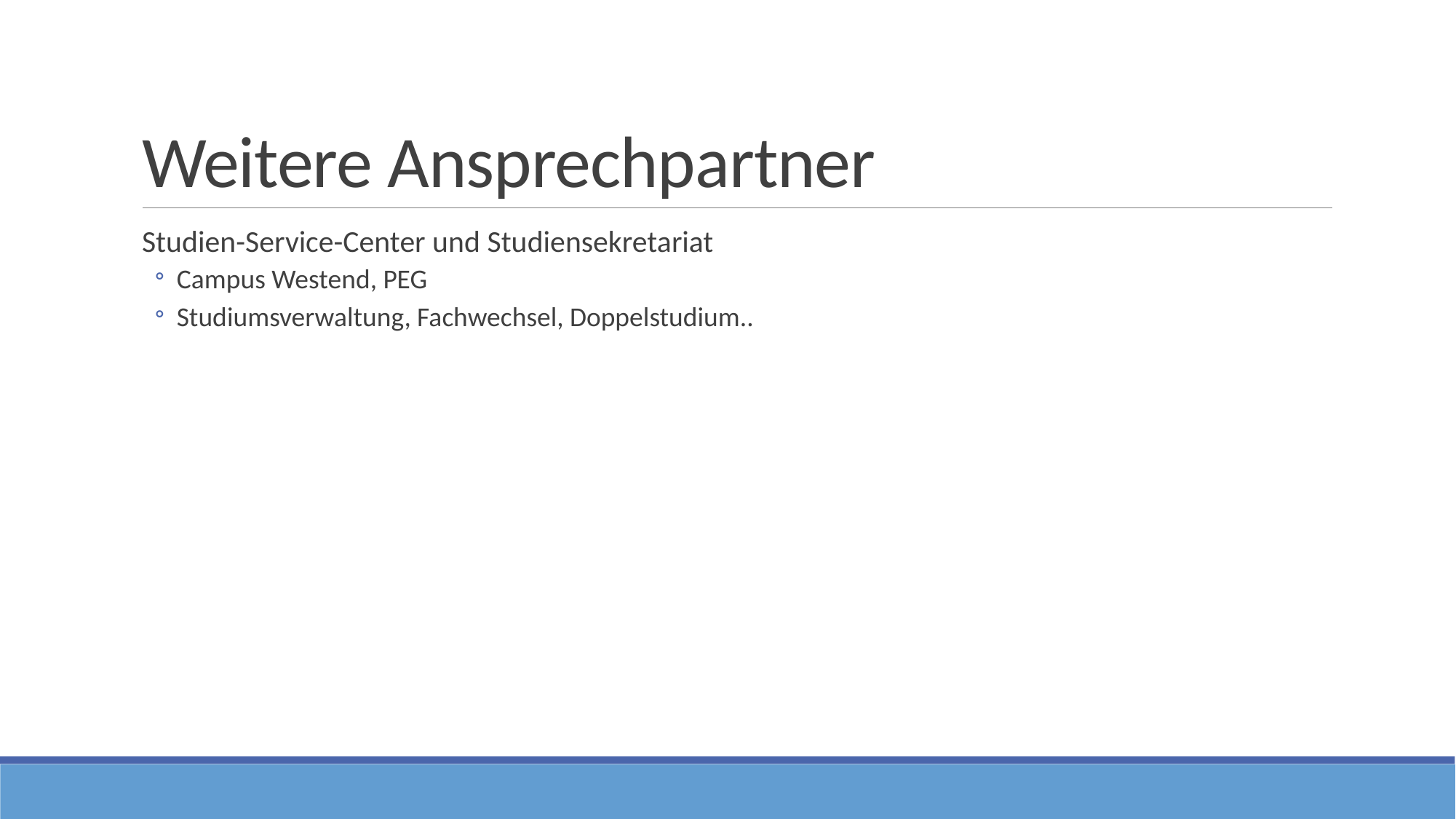

# Weitere Ansprechpartner
Studien-Service-Center und Studiensekretariat
Campus Westend, PEG
Studiumsverwaltung, Fachwechsel, Doppelstudium..